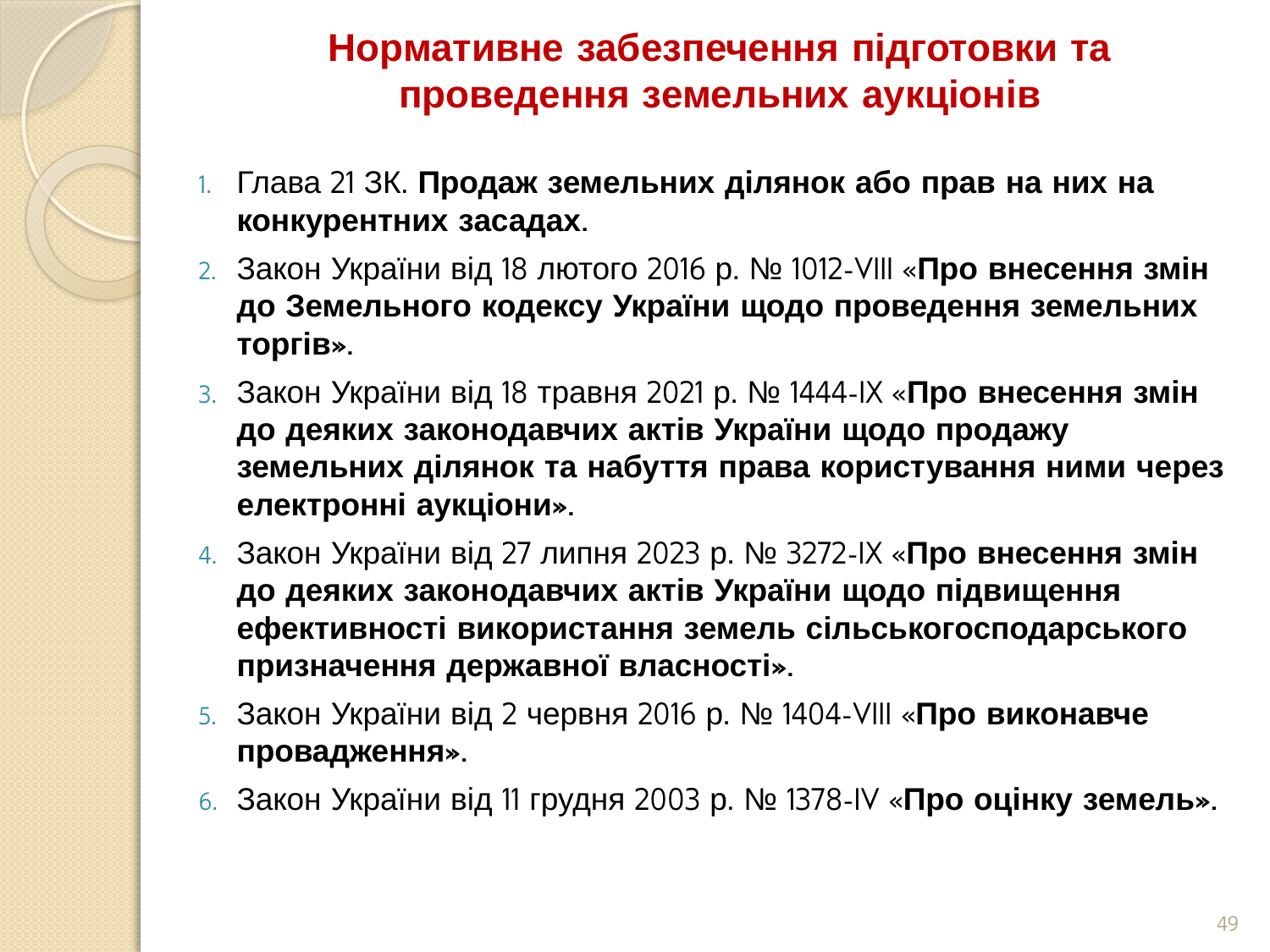

# Нормативне забезпечення підготовки та проведення земельних аукціонів
Глава 21 ЗК. Продаж земельних ділянок або прав на них на конкурентних засадах.
Закон України від 18 лютого 2016 р. № 1012-VIII «Про внесення змін до Земельного кодексу України щодо проведення земельних торгів».
Закон України від 18 травня 2021 р. № 1444-IX «Про внесення змін до деяких законодавчих актів України щодо продажу земельних ділянок та набуття права користування ними через електронні аукціони».
Закон України від 27 липня 2023 р. № 3272-IX «Про внесення змін до деяких законодавчих актів України щодо підвищення ефективності використання земель сільськогосподарського призначення державної власності».
Закон України від 2 червня 2016 р. № 1404-VIII «Про виконавче провадження».
Закон України від 11 грудня 2003 р. № 1378-IV «Про оцінку земель».

49